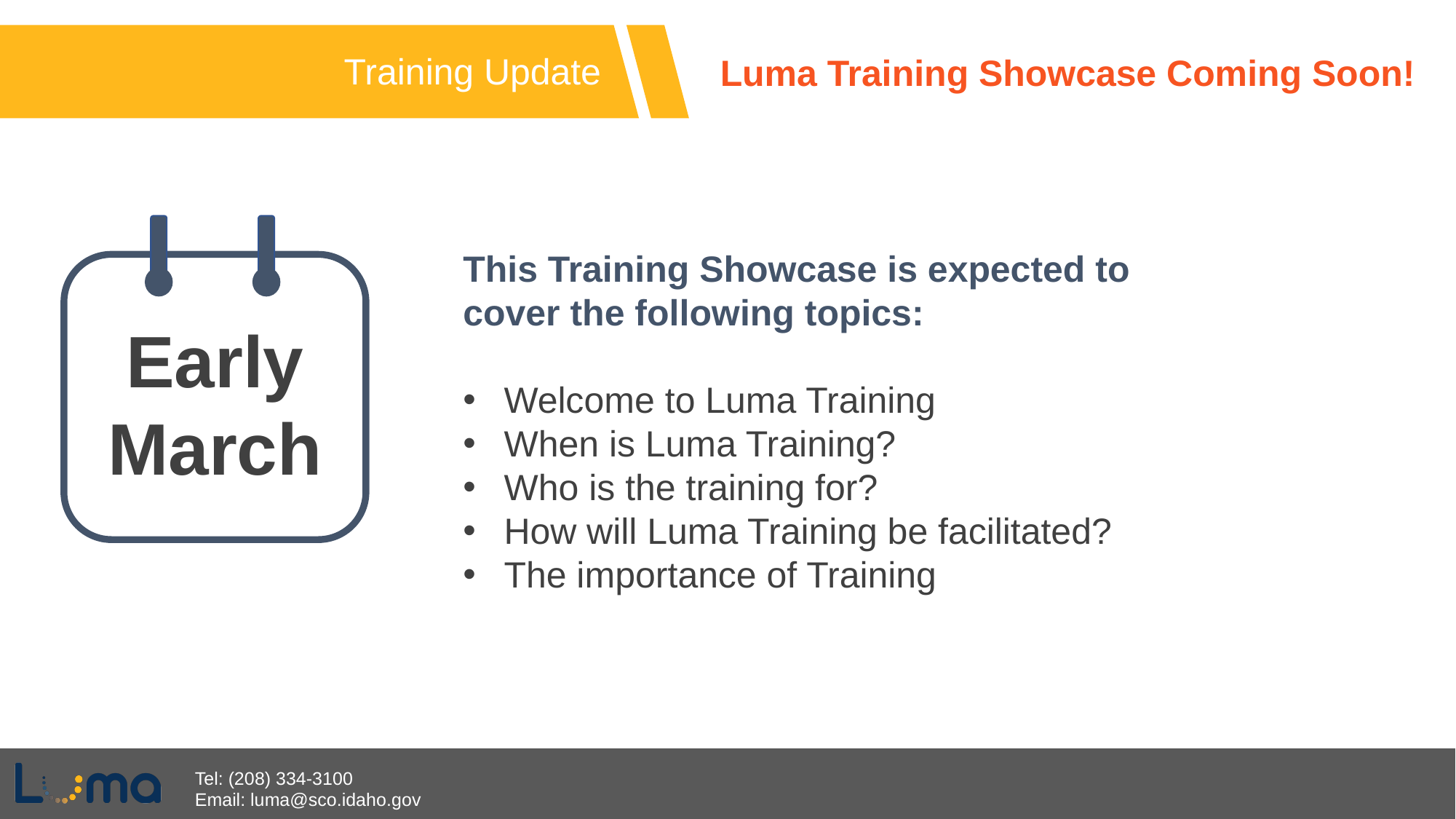

Training Update
Luma Training Showcase Coming Soon!

Early
March
This Training Showcase is expected to cover the following topics:

Welcome to Luma Training
When is Luma Training?
Who is the training for?
How will Luma Training be facilitated?
The importance of Training